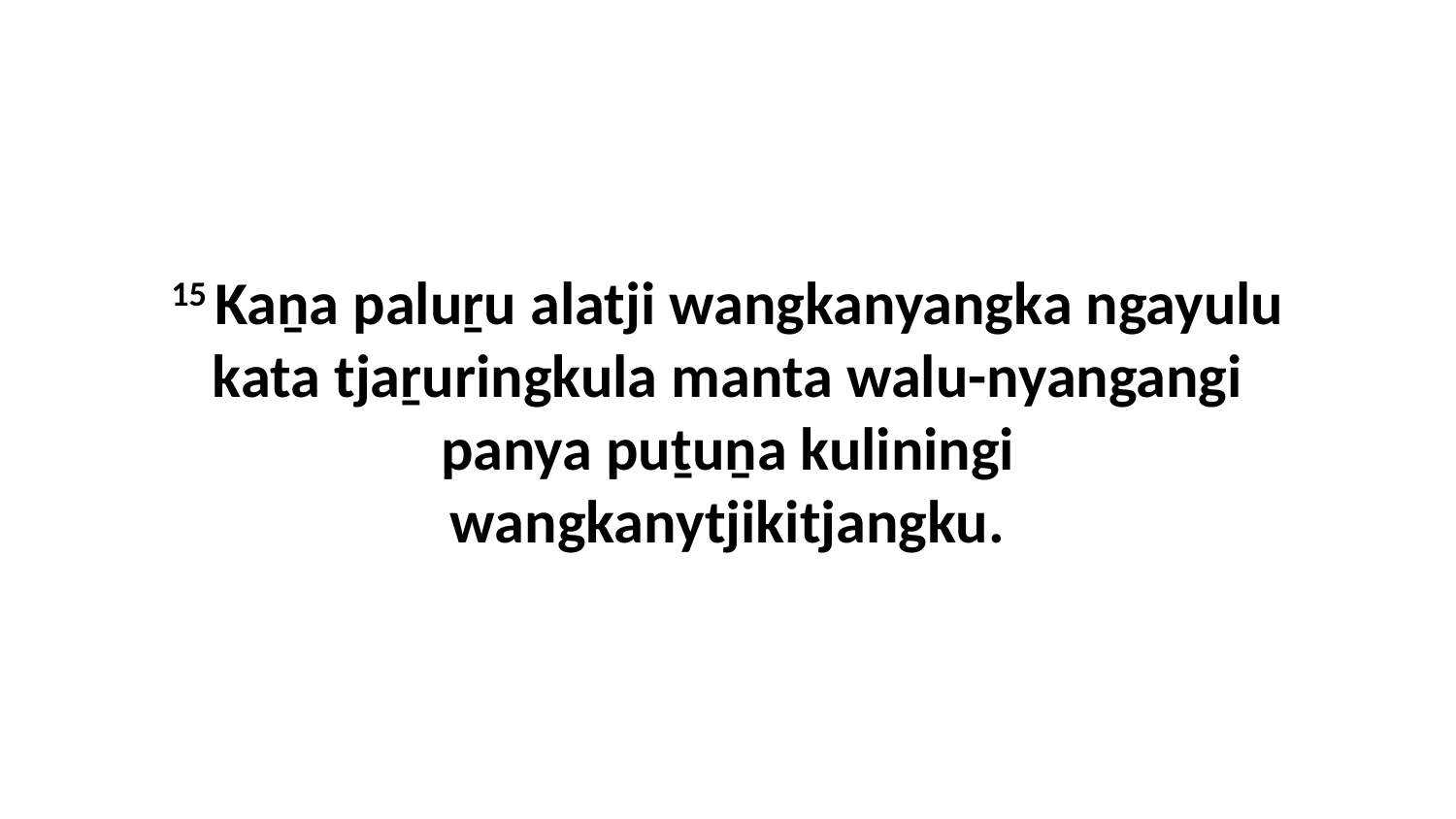

15 Kaṉa paluṟu alatji wangkanyangka ngayulu kata tjaṟuringkula manta walu-nyangangi panya puṯuṉa kuliningi wangkanytjikitjangku.